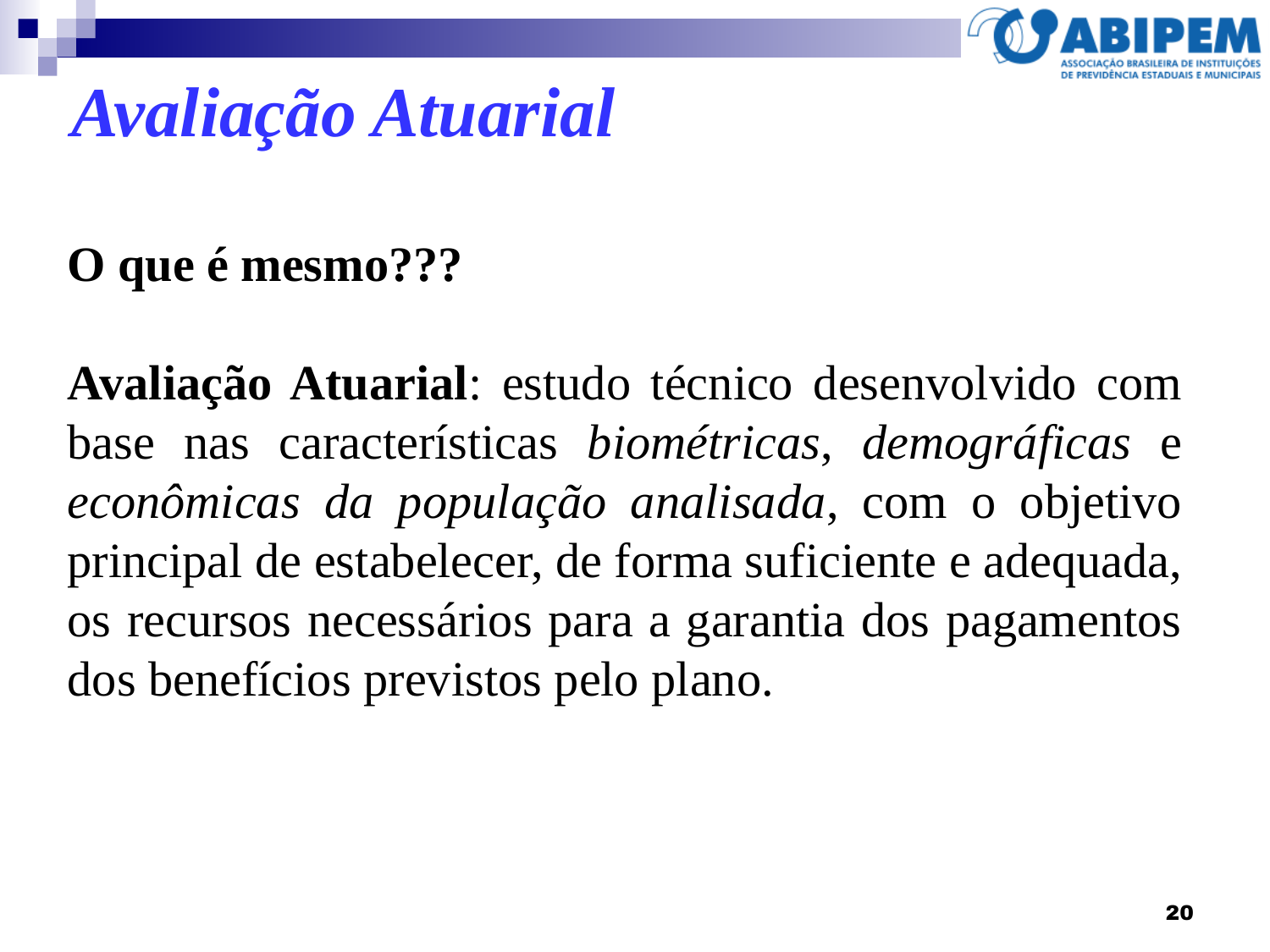

Avaliação Atuarial

O que é mesmo???

Avaliação Atuarial: estudo técnico desenvolvido com base nas características biométricas, demográficas e econômicas da população analisada, com o objetivo principal de estabelecer, de forma suficiente e adequada, os recursos necessários para a garantia dos pagamentos dos benefícios previstos pelo plano.

20